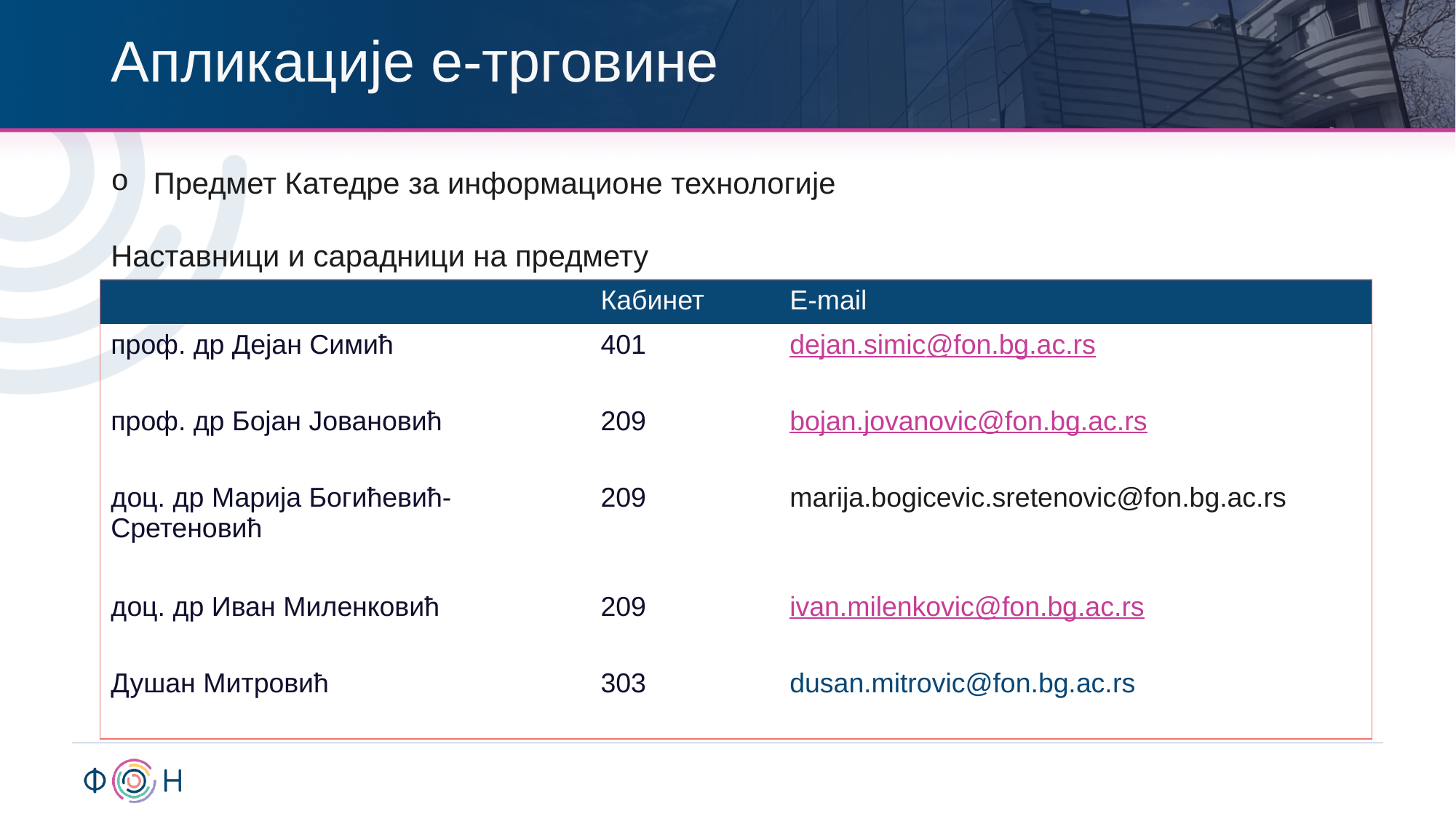

# Апликације е-трговине
Предмет Катедре за информационе технологије

Наставници и сарадници на предмету
|  | Кабинет | E-mail |
| --- | --- | --- |
| проф. др Дејан Симић | 401 | dejan.simic@fon.bg.ac.rs |
| проф. др Бојан Јовановић | 209 | bojan.jovanovic@fon.bg.ac.rs |
| доц. др Марија Богићевић-Сретеновић | 209 | marija.bogicevic.sretenovic@fon.bg.ac.rs |
| доц. др Иван Миленковић | 209 | ivan.milenkovic@fon.bg.ac.rs |
| Душан Митровић | 303 | dusan.mitrovic@fon.bg.ac.rs |